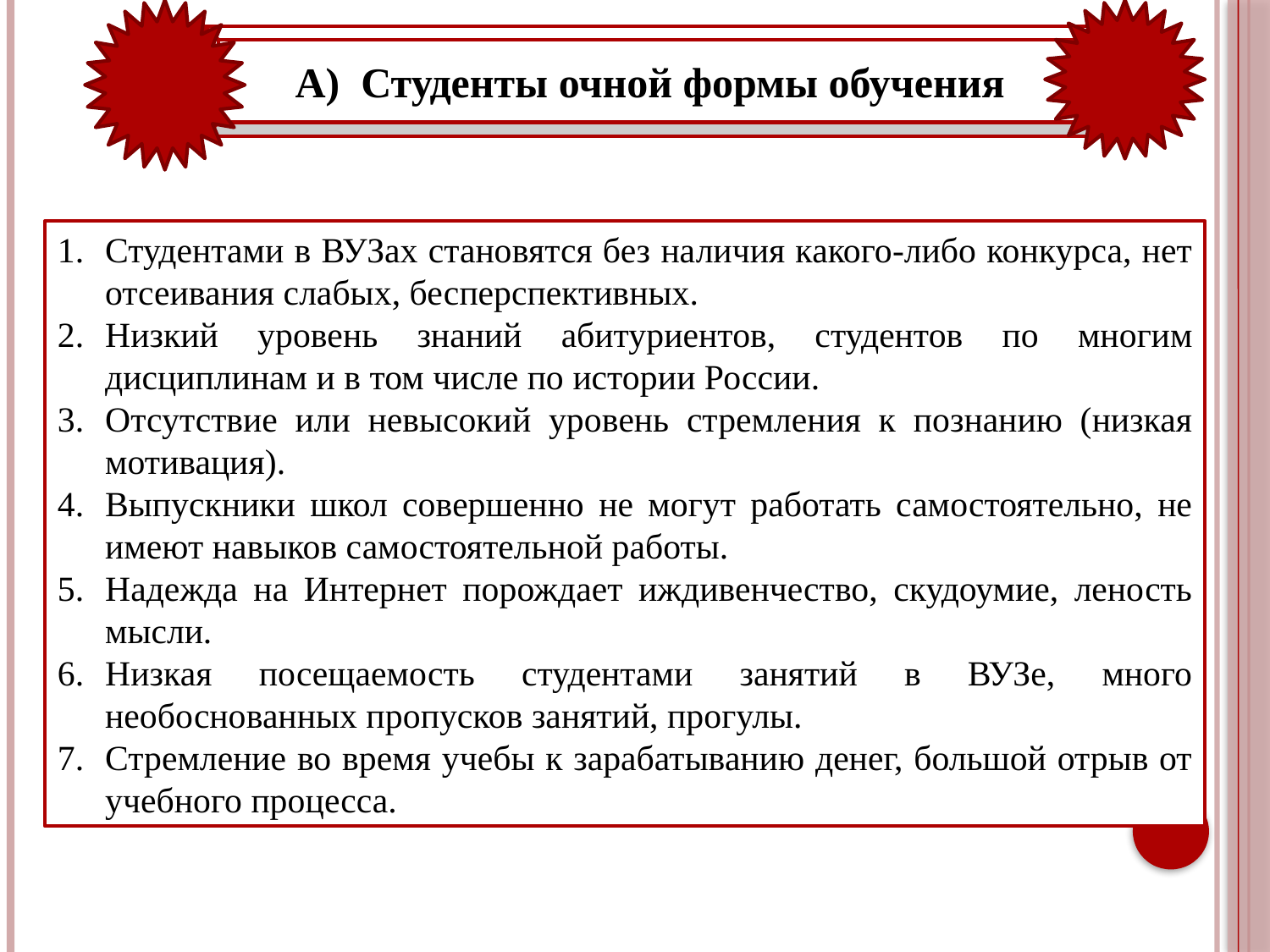

А)  Студенты очной формы обучения
Студентами в ВУЗах становятся без наличия какого-либо конкурса, нет отсеивания слабых, бесперспективных.
Низкий уровень знаний абитуриентов, студентов по многим дисциплинам и в том числе по истории России.
Отсутствие или невысокий уровень стремления к познанию (низкая мотивация).
Выпускники школ совершенно не могут работать самостоятельно, не имеют навыков самостоятельной работы.
Надежда на Интернет порождает иждивенчество, скудоумие, леность мысли.
Низкая посещаемость студентами занятий в ВУЗе, много необоснованных пропусков занятий, прогулы.
Стремление во время учебы к зарабатыванию денег, большой отрыв от учебного процесса.